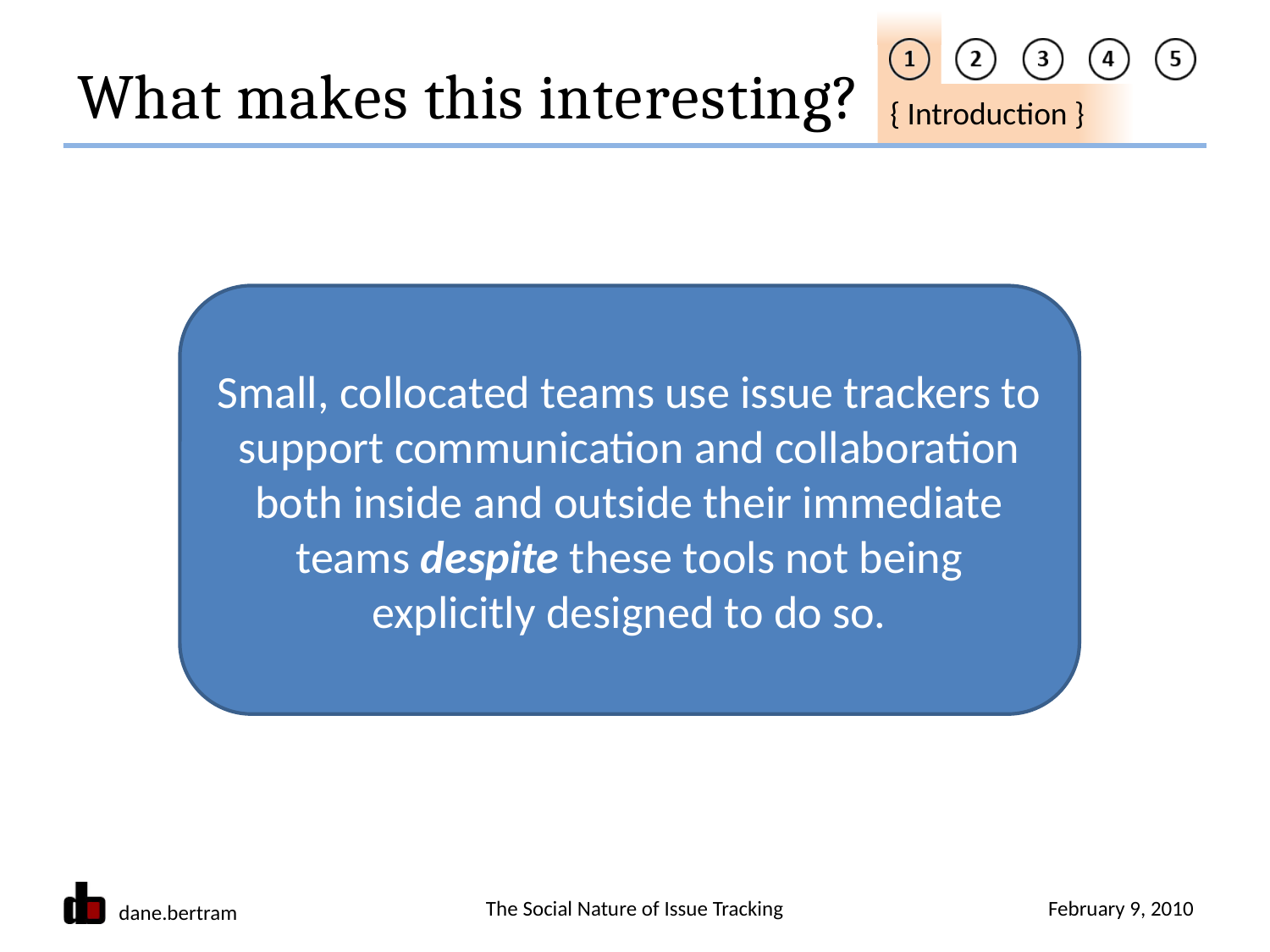

# What makes this interesting?

Small, collocated teams use issue trackers to support communication and collaboration both inside and outside their immediate teams despite these tools not being explicitly designed to do so.